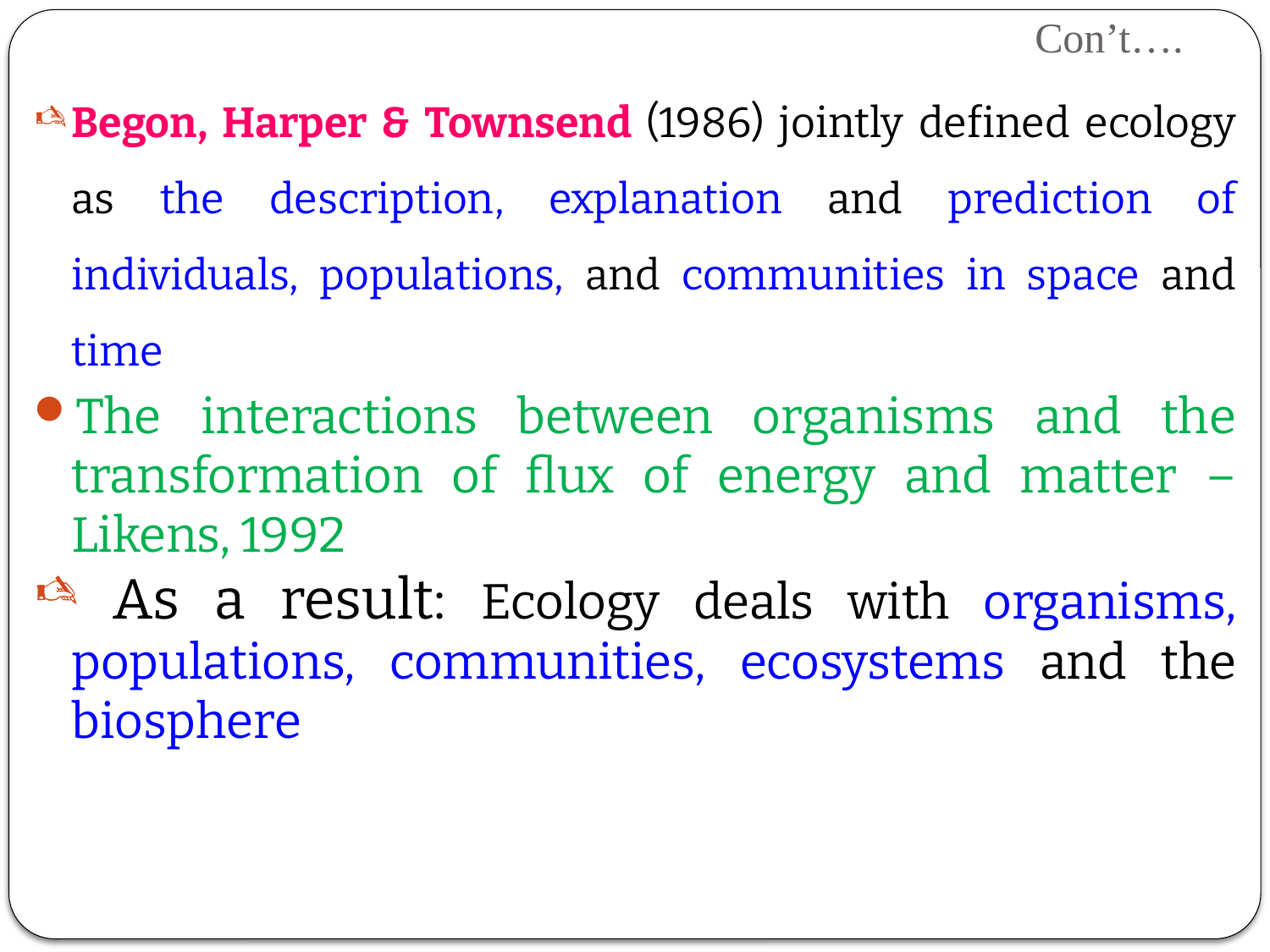

# Con’t….
Begon, Harper & Townsend (1986) jointly defined ecology as the description, explanation and prediction of individuals, populations, and communities in space and time
The interactions between organisms and the transformation of flux of energy and matter – Likens, 1992
 As a result: Ecology deals with organisms, populations, communities, ecosystems and the biosphere